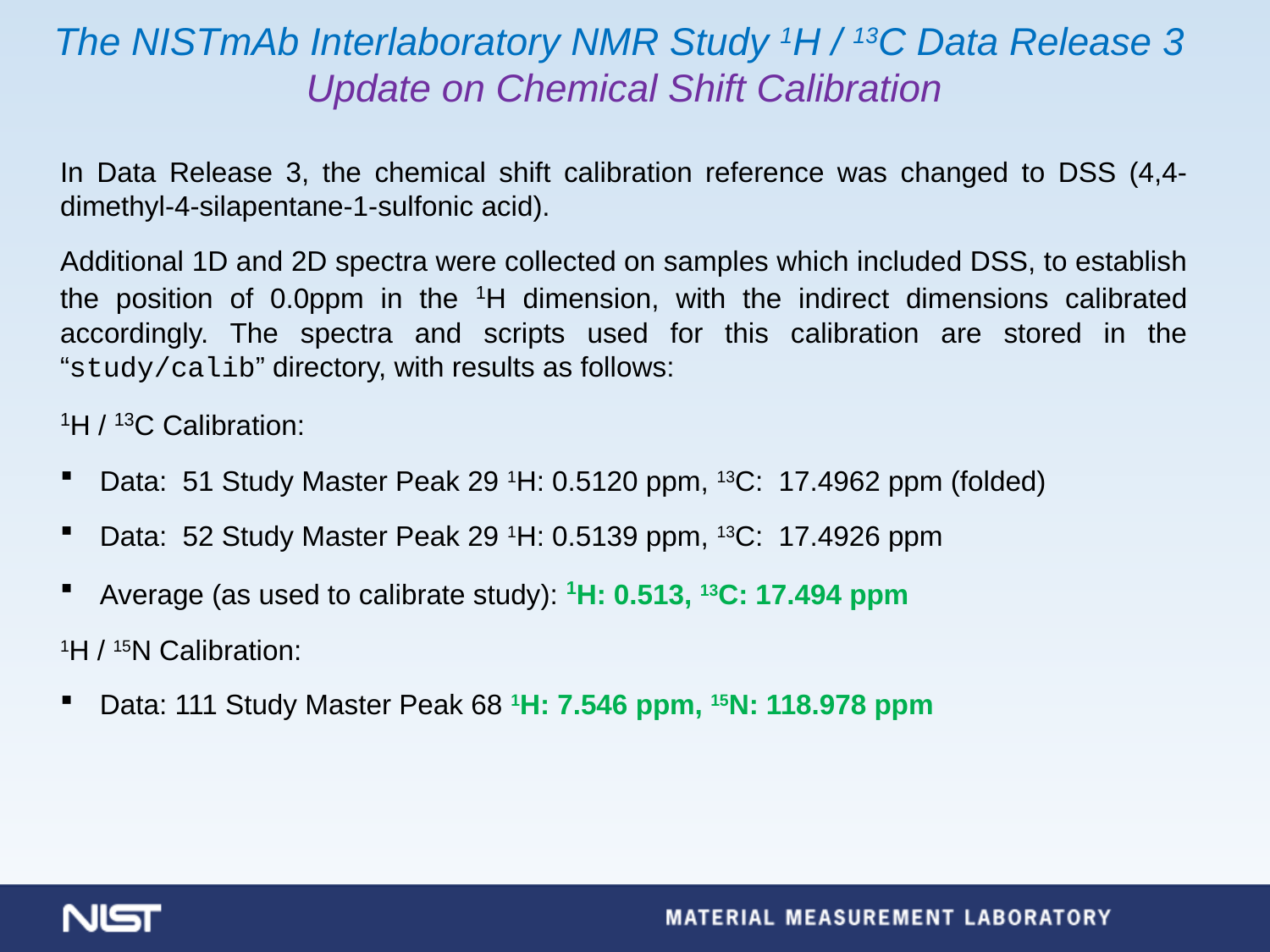

The NISTmAb Interlaboratory NMR Study 1H / 13C Data Release 3
Update on Chemical Shift Calibration
In Data Release 3, the chemical shift calibration reference was changed to DSS (4,4-dimethyl-4-silapentane-1-sulfonic acid).
Additional 1D and 2D spectra were collected on samples which included DSS, to establish the position of 0.0ppm in the 1H dimension, with the indirect dimensions calibrated accordingly. The spectra and scripts used for this calibration are stored in the “study/calib” directory, with results as follows:
1H / 13C Calibration:
Data:  51 Study Master Peak 29 1H: 0.5120 ppm, 13C:  17.4962 ppm (folded)
Data:  52 Study Master Peak 29 1H: 0.5139 ppm, 13C:  17.4926 ppm
Average (as used to calibrate study): 1H: 0.513, 13C: 17.494 ppm
1H / 15N Calibration:
Data: 111 Study Master Peak 68 1H: 7.546 ppm, 15N: 118.978 ppm